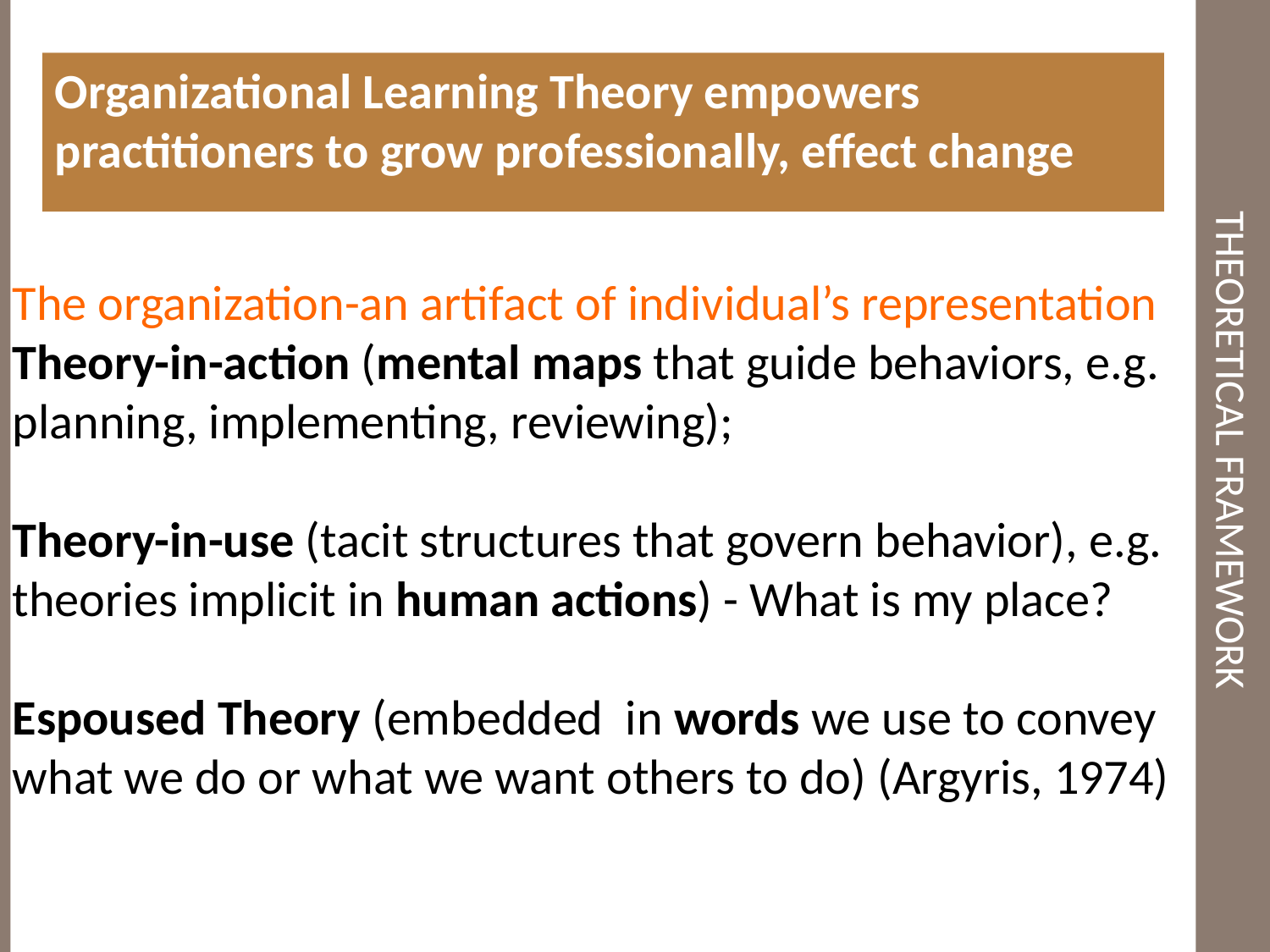

Organizational Learning Theory empowers practitioners to grow professionally, effect change

# Theoretical framework
The organization-an artifact of individual’s representation Theory-in-action (mental maps that guide behaviors, e.g. planning, implementing, reviewing);
Theory-in-use (tacit structures that govern behavior), e.g. theories implicit in human actions) - What is my place?
Espoused Theory (embedded  in words we use to convey what we do or what we want others to do) (Argyris, 1974)